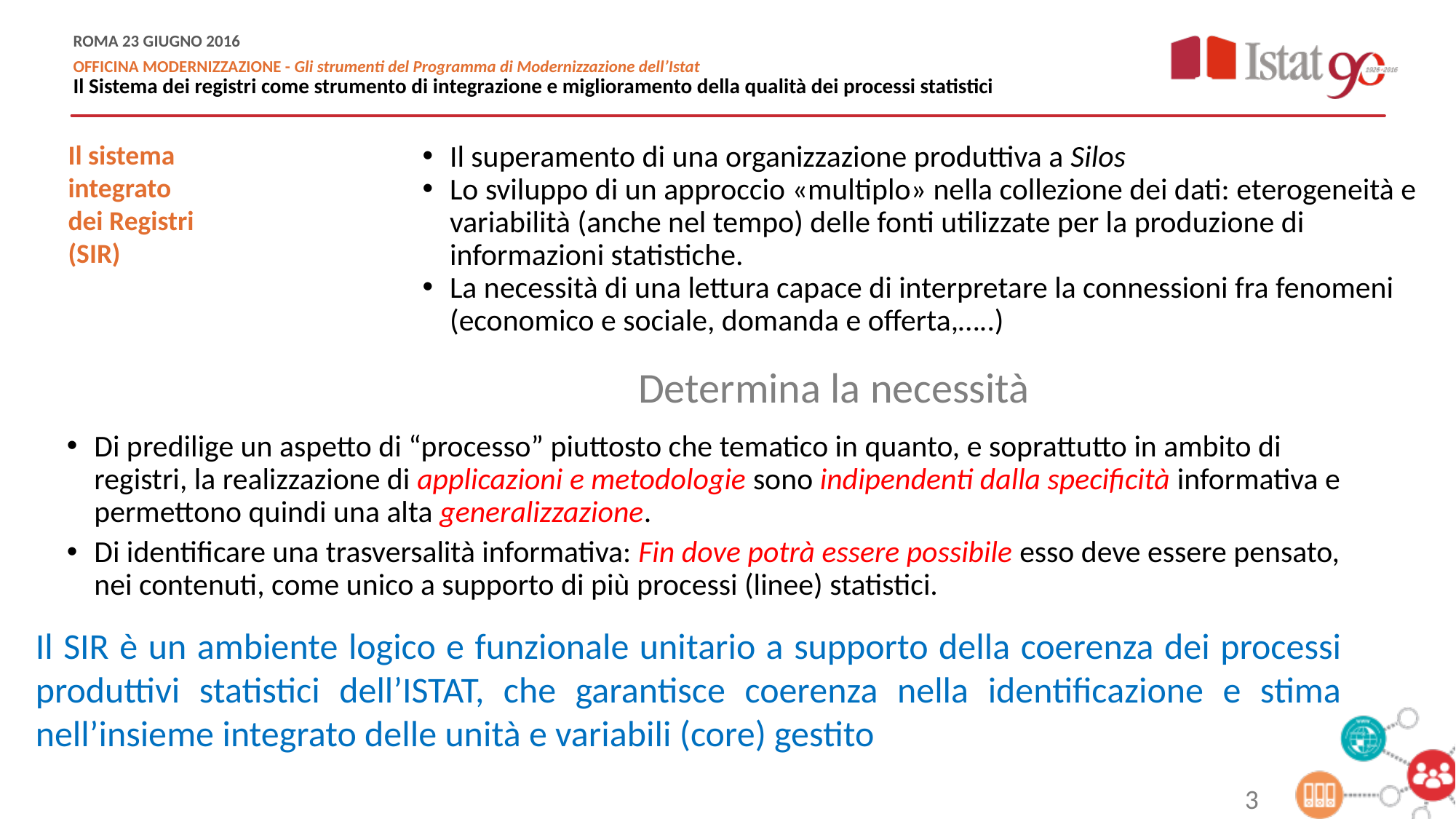

Il superamento di una organizzazione produttiva a Silos
Lo sviluppo di un approccio «multiplo» nella collezione dei dati: eterogeneità e variabilità (anche nel tempo) delle fonti utilizzate per la produzione di informazioni statistiche.
La necessità di una lettura capace di interpretare la connessioni fra fenomeni (economico e sociale, domanda e offerta,…..)

Il sistema
integrato
dei Registri
(SIR)
Determina la necessità
Di predilige un aspetto di “processo” piuttosto che tematico in quanto, e soprattutto in ambito di registri, la realizzazione di applicazioni e metodologie sono indipendenti dalla specificità informativa e permettono quindi una alta generalizzazione.
Di identificare una trasversalità informativa: Fin dove potrà essere possibile esso deve essere pensato, nei contenuti, come unico a supporto di più processi (linee) statistici.

Il SIR è un ambiente logico e funzionale unitario a supporto della coerenza dei processi produttivi statistici dell’ISTAT, che garantisce coerenza nella identificazione e stima nell’insieme integrato delle unità e variabili (core) gestito

3